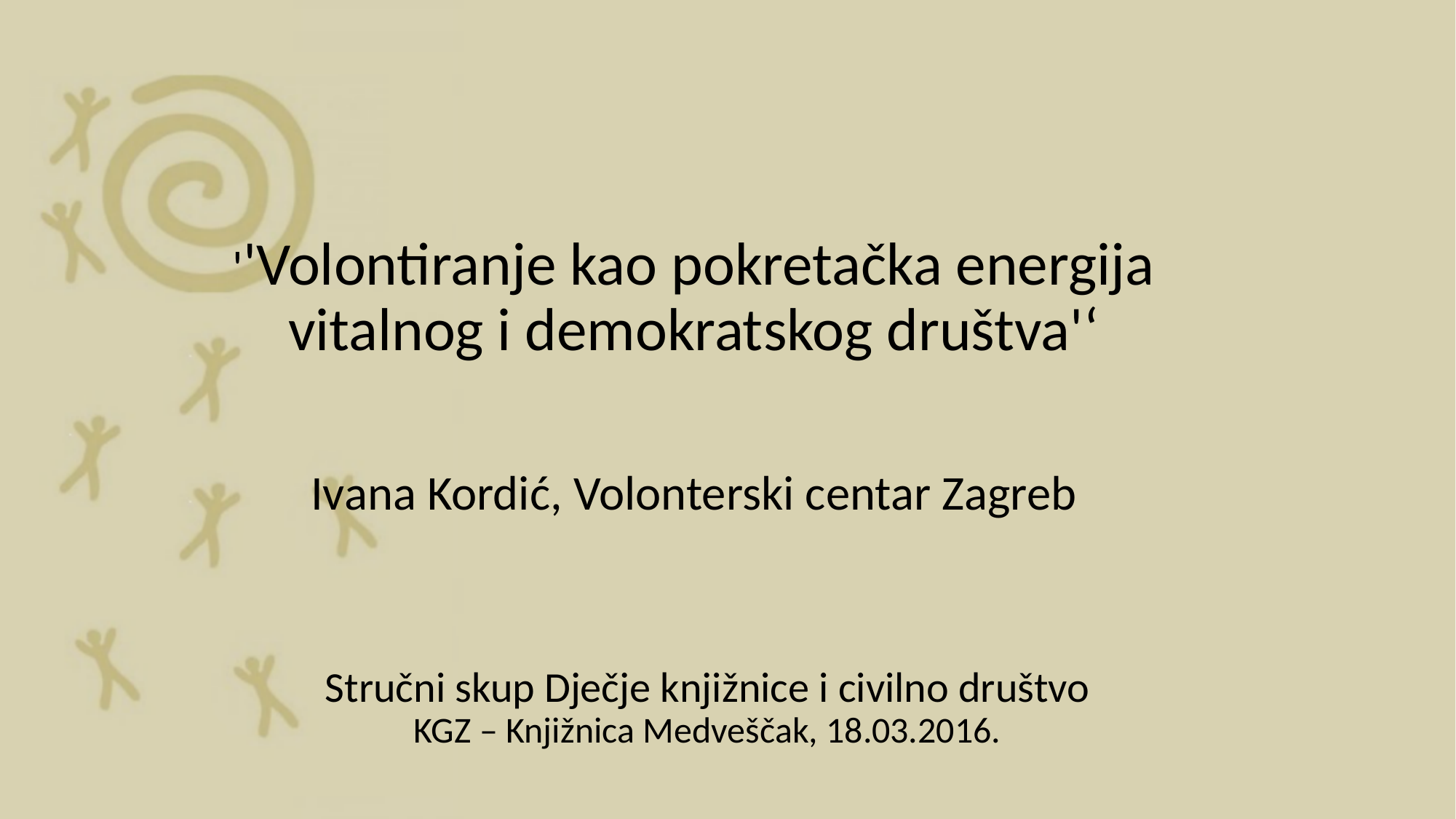

''Volontiranje kao pokretačka energija
vitalnog i demokratskog društva'‘

Ivana Kordić, Volonterski centar Zagreb
# Stručni skup Dječje knjižnice i civilno društvo KGZ – Knjižnica Medveščak, 18.03.2016.